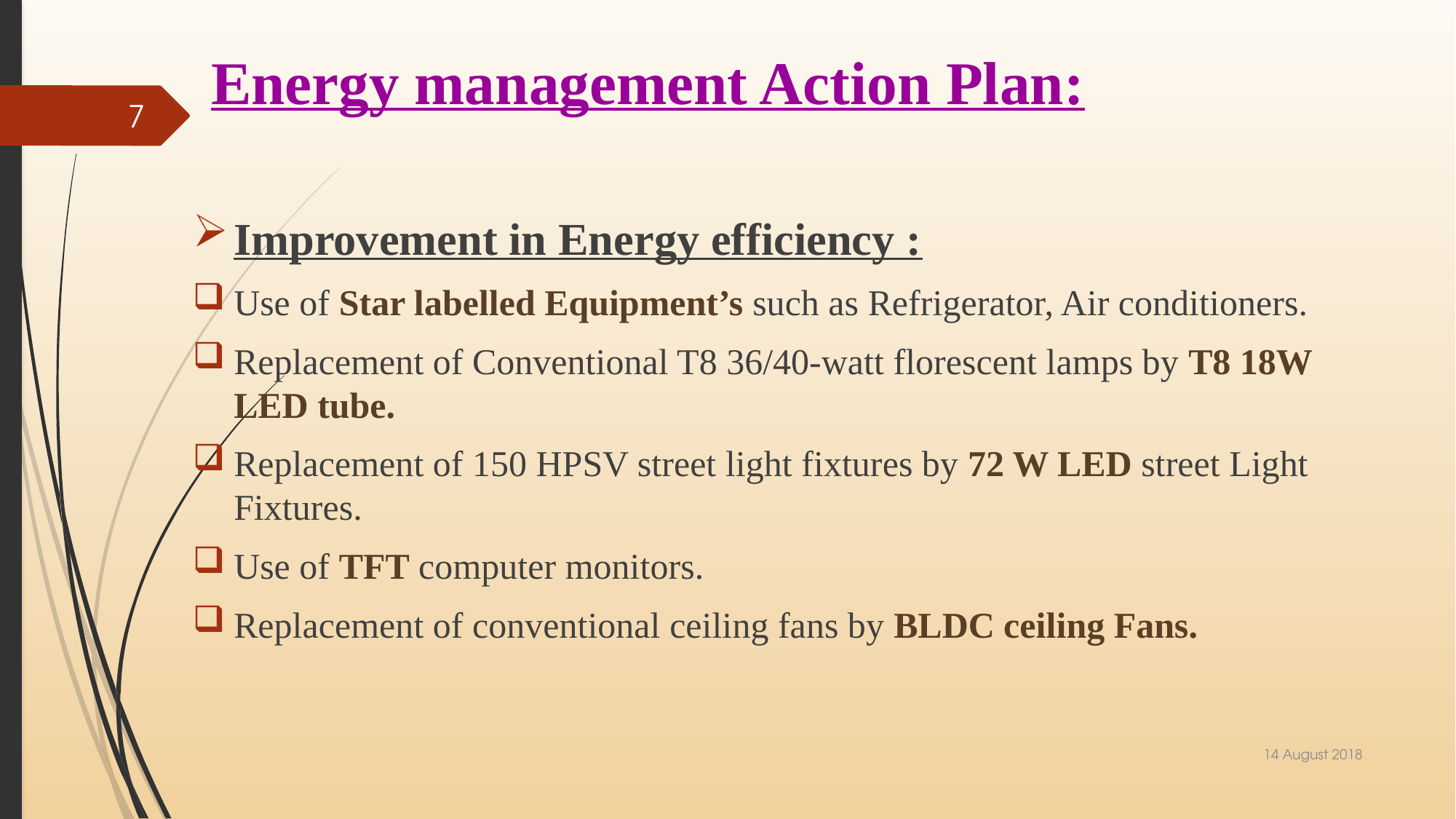

# Energy management Action Plan:
7

Improvement in Energy efficiency :
Use of Star labelled Equipment’s such as Refrigerator, Air conditioners.
Replacement of Conventional T8 36/40-watt florescent lamps by T8 18W LED tube.
Replacement of 150 HPSV street light fixtures by 72 W LED street Light Fixtures.
Use of TFT computer monitors.
Replacement of conventional ceiling fans by BLDC ceiling Fans.

14 August 2018